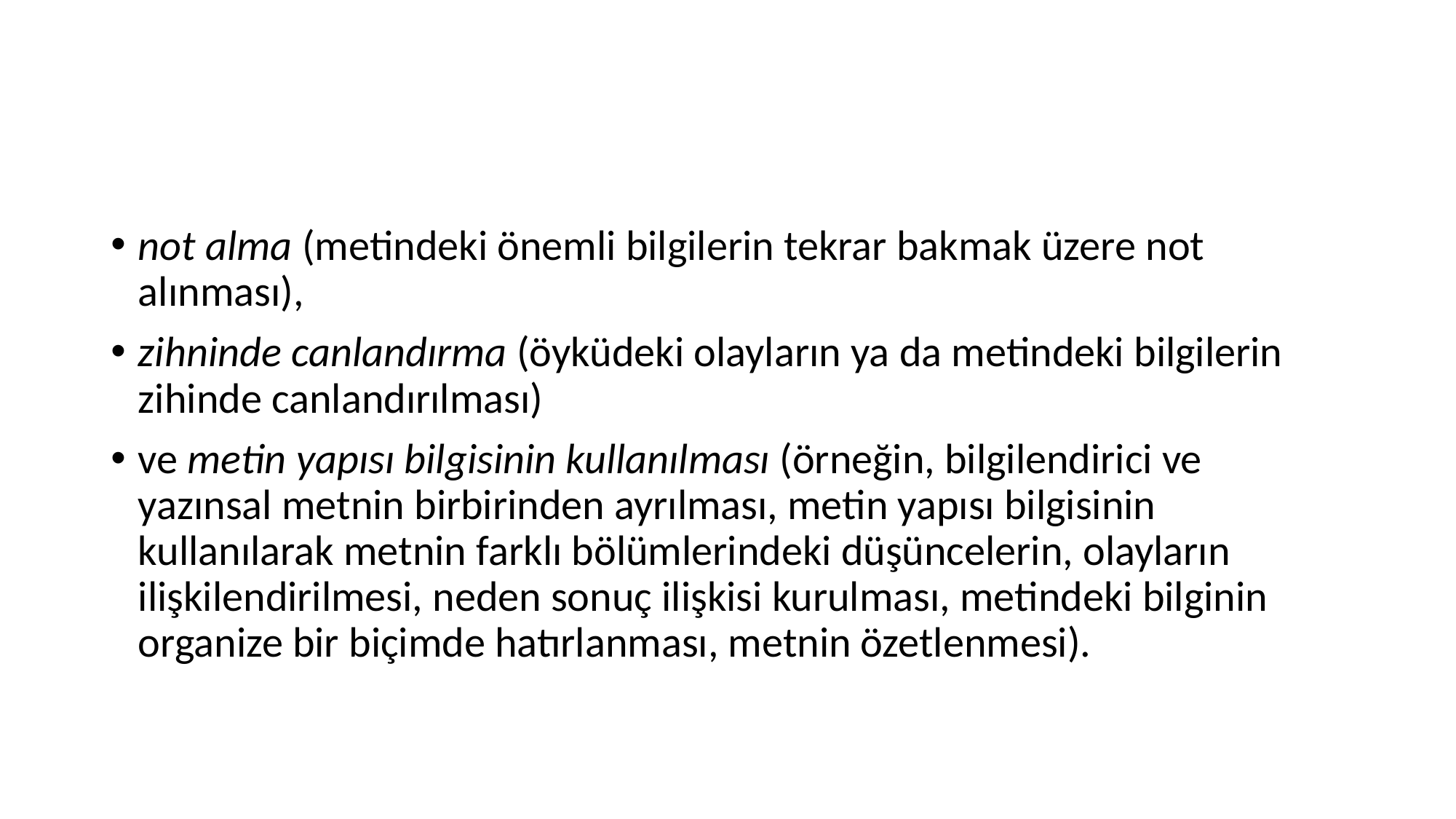

#
not alma (metindeki önemli bilgilerin tekrar bakmak üzere not alınması),
zihninde canlandırma (öyküdeki olayların ya da metindeki bilgilerin zihinde canlandırılması)
ve metin yapısı bilgisinin kullanılması (örneğin, bilgilendirici ve yazınsal metnin birbirinden ayrılması, metin yapısı bilgisinin kullanılarak metnin farklı bölümlerindeki düşüncelerin, olayların ilişkilendirilmesi, neden sonuç ilişkisi kurulması, metindeki bilginin organize bir biçimde hatırlanması, metnin özetlenmesi).